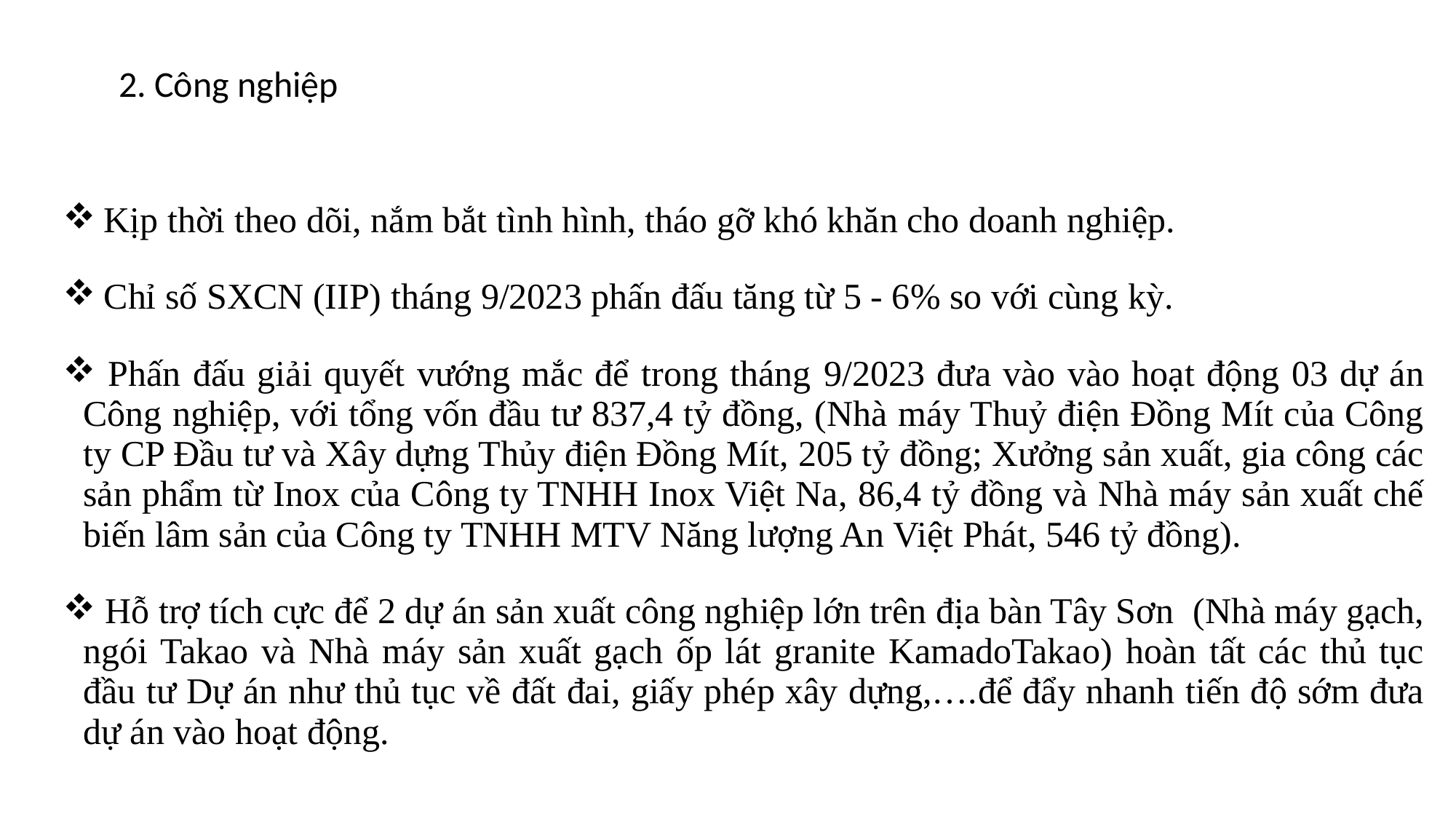

2. Công nghiệp
| Kịp thời theo dõi, nắm bắt tình hình, tháo gỡ khó khăn cho doanh nghiệp. Chỉ số SXCN (IIP) tháng 9/2023 phấn đấu tăng từ 5 - 6% so với cùng kỳ. Phấn đấu giải quyết vướng mắc để trong tháng 9/2023 đưa vào vào hoạt động 03 dự án Công nghiệp, với tổng vốn đầu tư 837,4 tỷ đồng, (Nhà máy Thuỷ điện Đồng Mít của Công ty CP Đầu tư và Xây dựng Thủy điện Đồng Mít, 205 tỷ đồng; Xưởng sản xuất, gia công các sản phẩm từ Inox của Công ty TNHH Inox Việt Na, 86,4 tỷ đồng và Nhà máy sản xuất chế biến lâm sản của Công ty TNHH MTV Năng lượng An Việt Phát, 546 tỷ đồng). Hỗ trợ tích cực để 2 dự án sản xuất công nghiệp lớn trên địa bàn Tây Sơn (Nhà máy gạch, ngói Takao và Nhà máy sản xuất gạch ốp lát granite KamadoTakao) hoàn tất các thủ tục đầu tư Dự án như thủ tục về đất đai, giấy phép xây dựng,….để đẩy nhanh tiến độ sớm đưa dự án vào hoạt động. |
| --- |